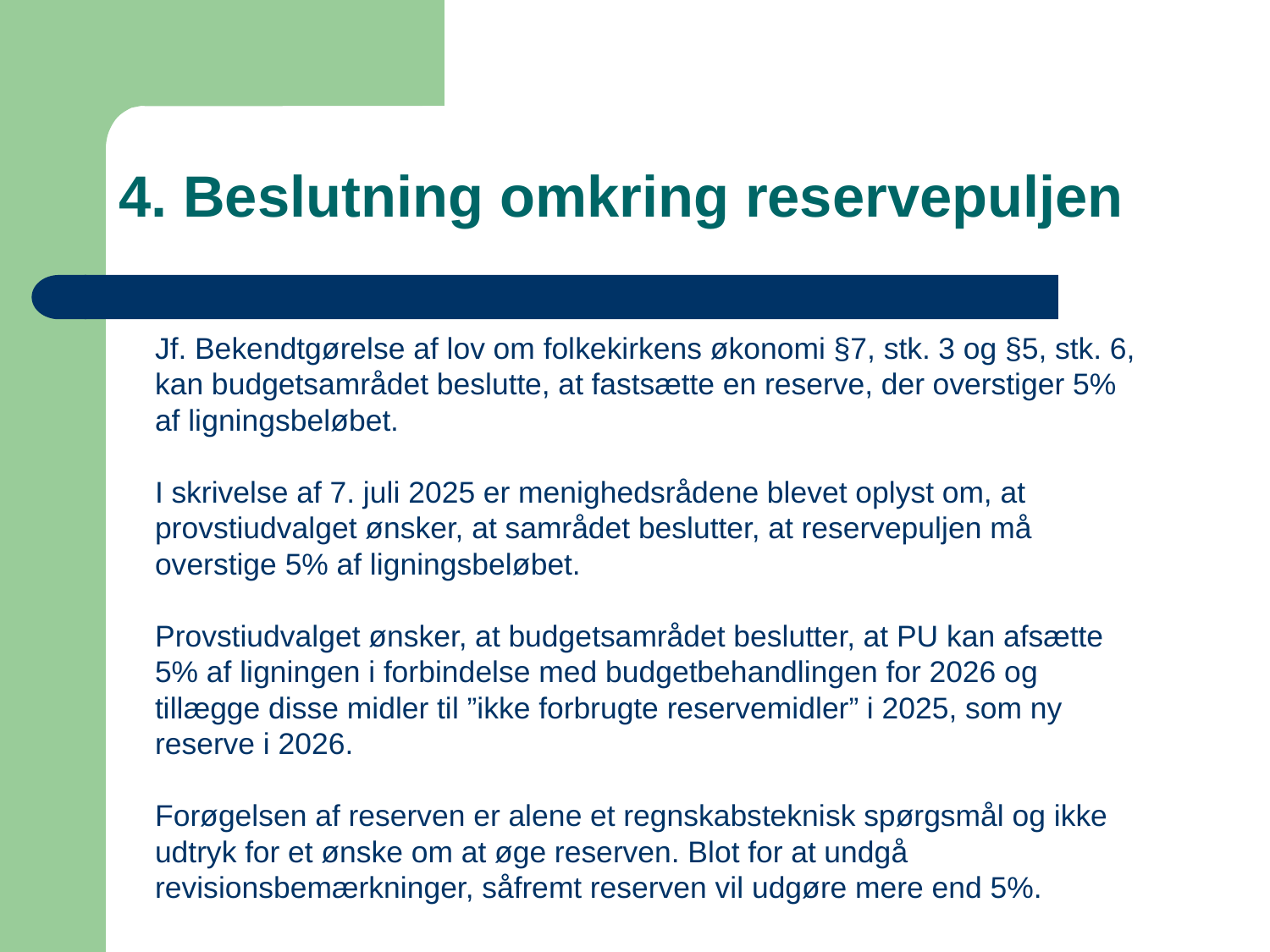

# 4. Beslutning omkring reservepuljen
Jf. Bekendtgørelse af lov om folkekirkens økonomi §7, stk. 3 og §5, stk. 6, kan budgetsamrådet beslutte, at fastsætte en reserve, der overstiger 5% af ligningsbeløbet.

I skrivelse af 7. juli 2025 er menighedsrådene blevet oplyst om, at provstiudvalget ønsker, at samrådet beslutter, at reservepuljen må overstige 5% af ligningsbeløbet.

Provstiudvalget ønsker, at budgetsamrådet beslutter, at PU kan afsætte 5% af ligningen i forbindelse med budgetbehandlingen for 2026 og tillægge disse midler til ”ikke forbrugte reservemidler” i 2025, som ny reserve i 2026.

Forøgelsen af reserven er alene et regnskabsteknisk spørgsmål og ikke udtryk for et ønske om at øge reserven. Blot for at undgå revisionsbemærkninger, såfremt reserven vil udgøre mere end 5%.